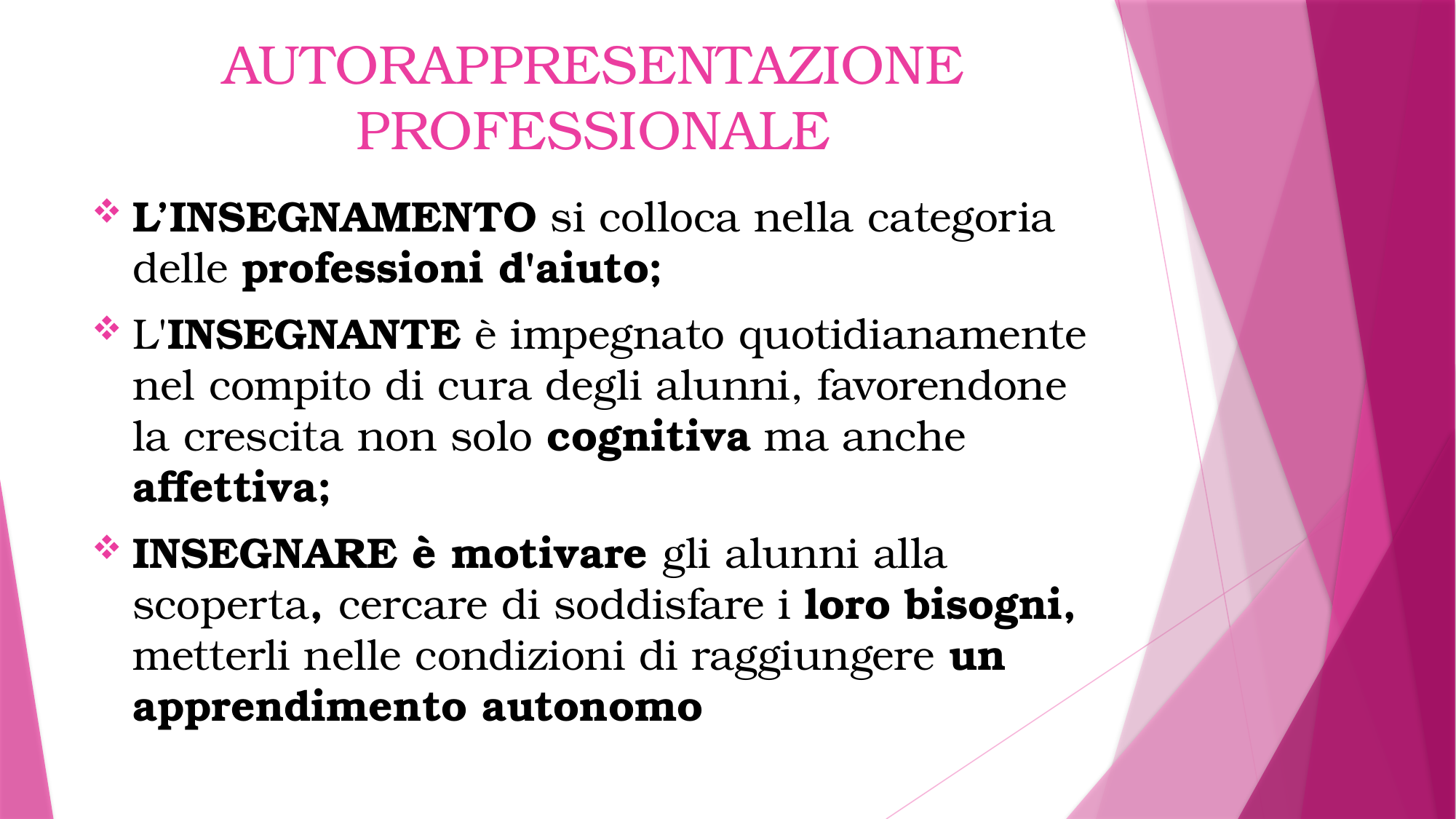

# AUTORAPPRESENTAZIONE PROFESSIONALE
L’INSEGNAMENTO si colloca nella categoria delle professioni d'aiuto;
L'INSEGNANTE è impegnato quotidianamente nel compito di cura degli alunni, favorendone la crescita non solo cognitiva ma anche affettiva;
INSEGNARE è motivare gli alunni alla scoperta, cercare di soddisfare i loro bisogni, metterli nelle condizioni di raggiungere un apprendimento autonomo